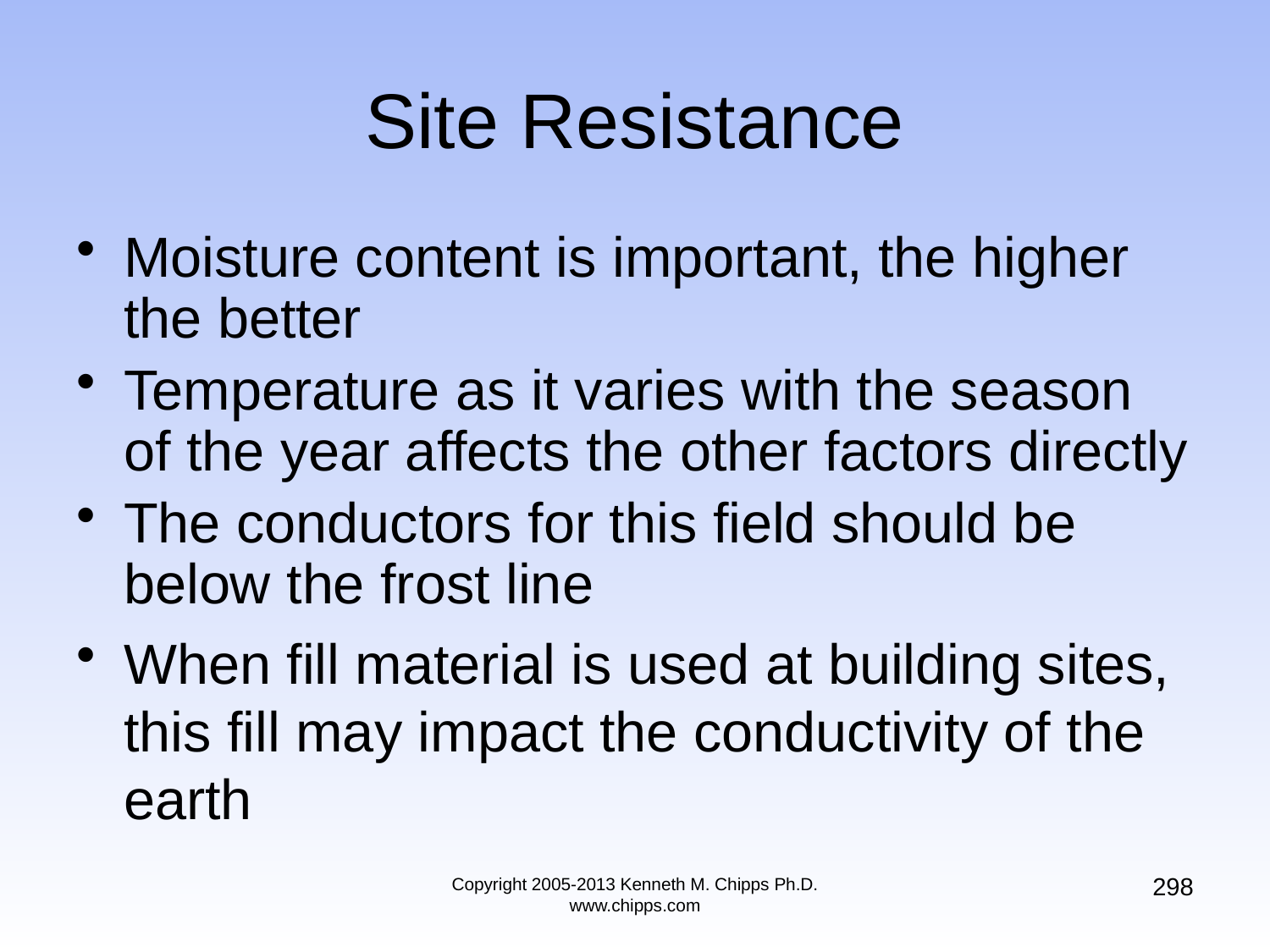

# Site Resistance
Moisture content is important, the higher the better
Temperature as it varies with the season of the year affects the other factors directly
The conductors for this field should be below the frost line
When fill material is used at building sites, this fill may impact the conductivity of the earth
298
Copyright 2005-2013 Kenneth M. Chipps Ph.D. www.chipps.com